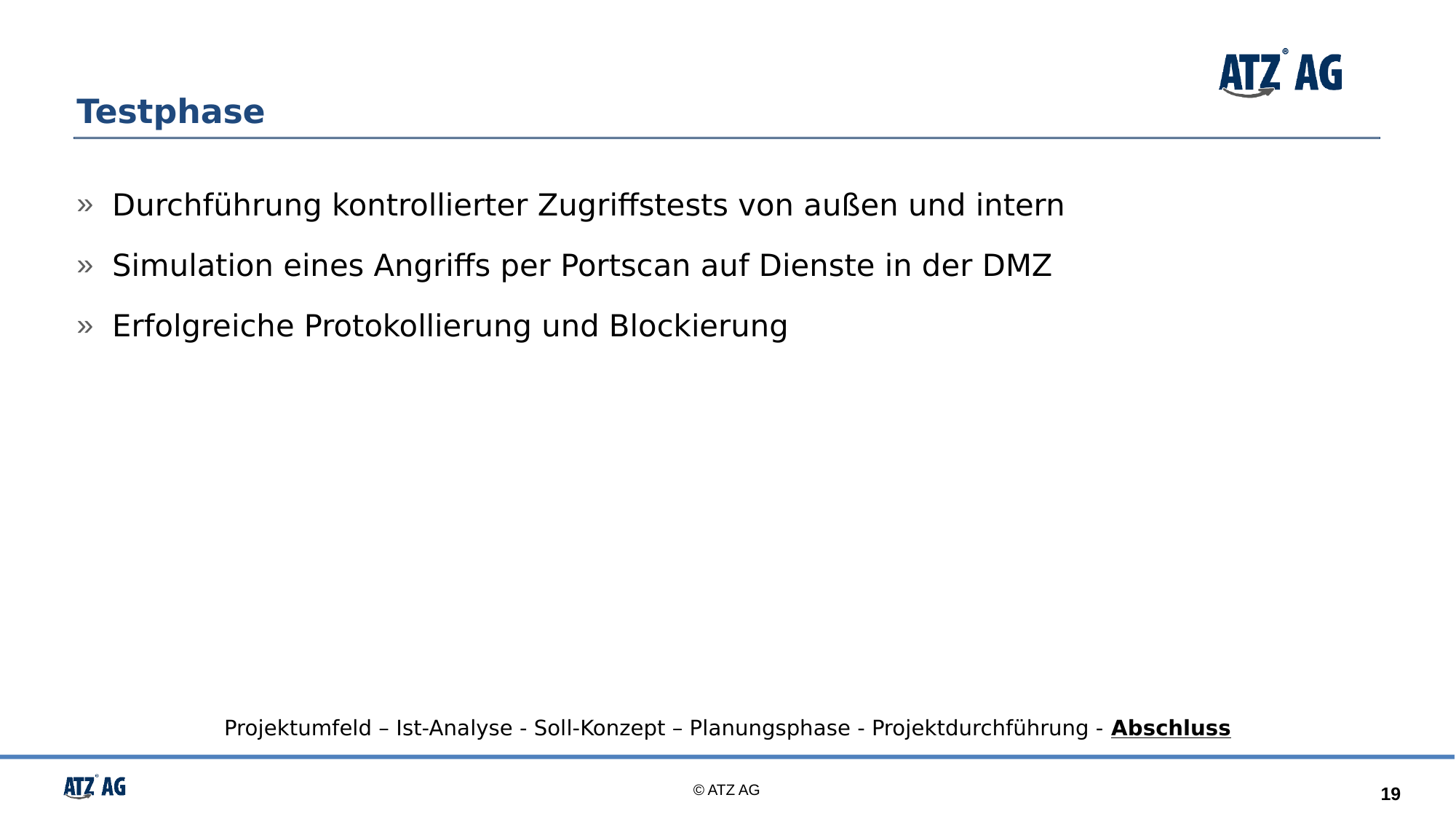

# Testphase
 Durchführung kontrollierter Zugriffstests von außen und intern
 Simulation eines Angriffs per Portscan auf Dienste in der DMZ
 Erfolgreiche Protokollierung und Blockierung
Projektumfeld – Ist-Analyse - Soll-Konzept – Planungsphase - Projektdurchführung - Abschluss
19